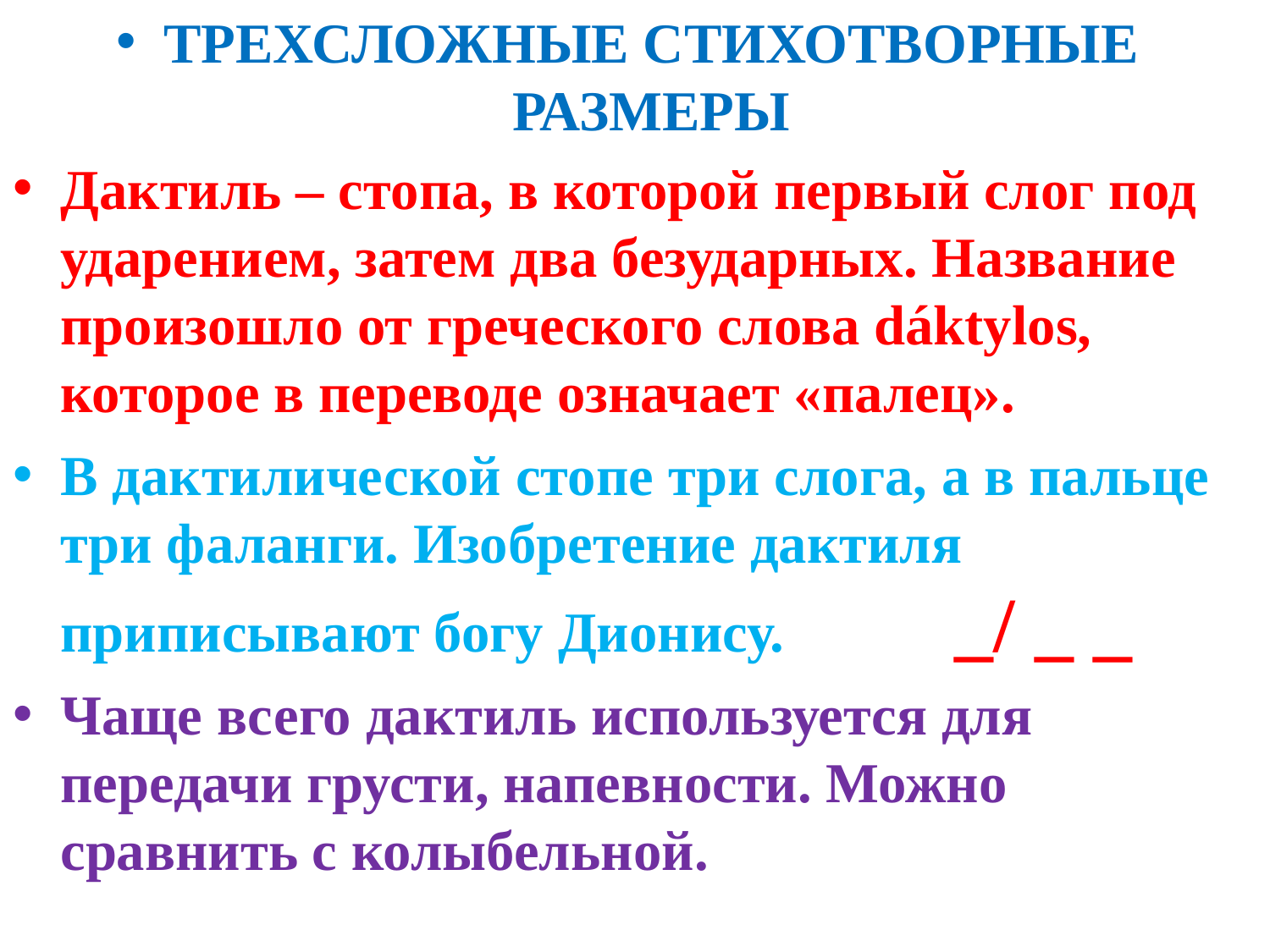

ТРЕХСЛОЖНЫЕ СТИХОТВОРНЫЕ РАЗМЕРЫ
Дактиль – стопа, в которой первый слог под ударением, затем два безударных. Название произошло от греческого слова dáktylos, которое в переводе означает «палец».
В дактилической стопе три слога, а в пальце три фаланги. Изобретение дактиля приписывают богу Дионису.            _/ _ _
Чаще всего дактиль используется для передачи грусти, напевности. Можно сравнить с колыбельной.